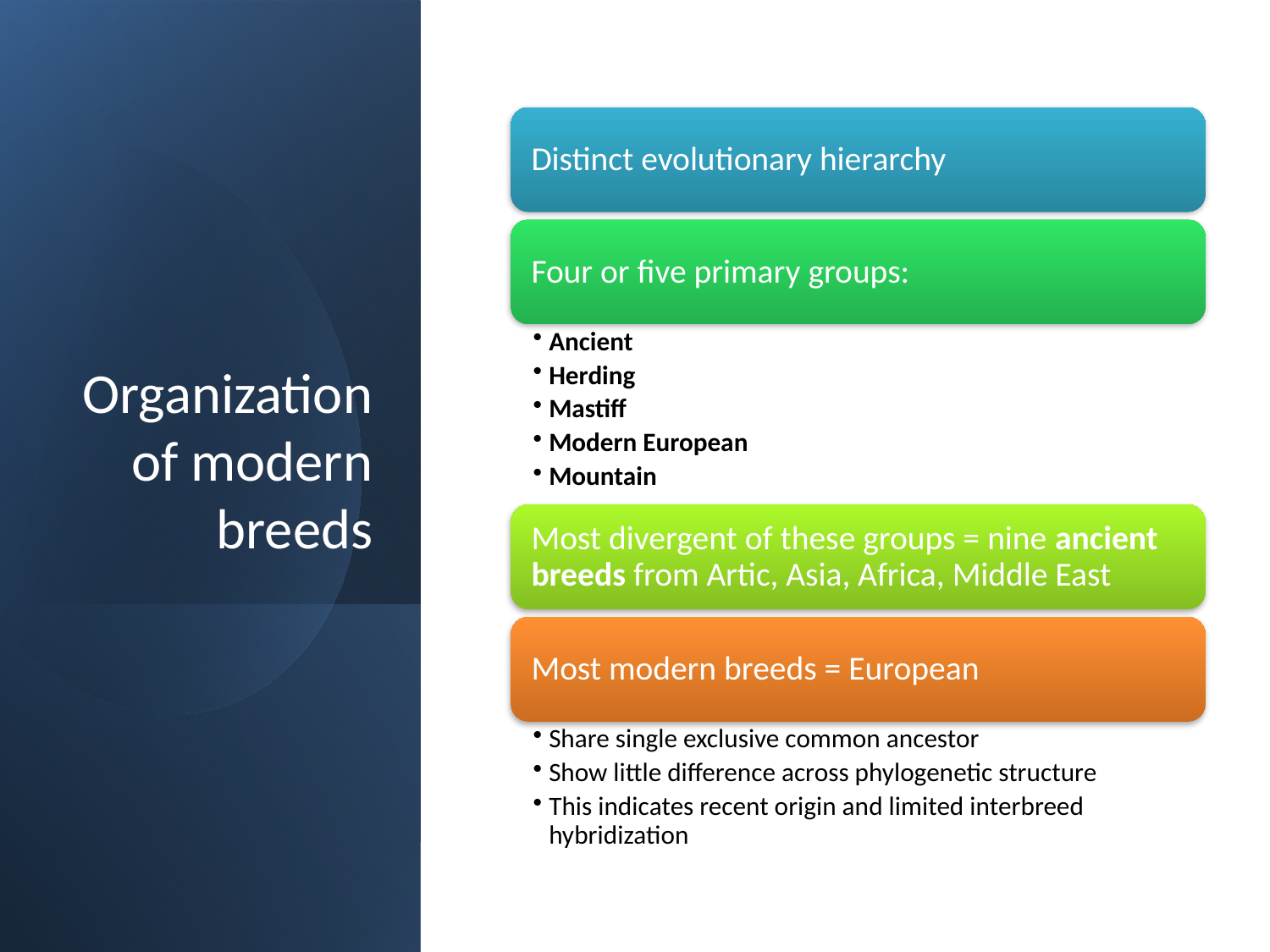

Distinct evolutionary hierarchy
Four or five primary groups:
Ancient
Herding
Mastiff
Modern European
Mountain
Most divergent of these groups = nine ancient breeds from Artic, Asia, Africa, Middle East
Most modern breeds = European
Share single exclusive common ancestor
Show little difference across phylogenetic structure
This indicates recent origin and limited interbreed hybridization

# Organization of modern breeds